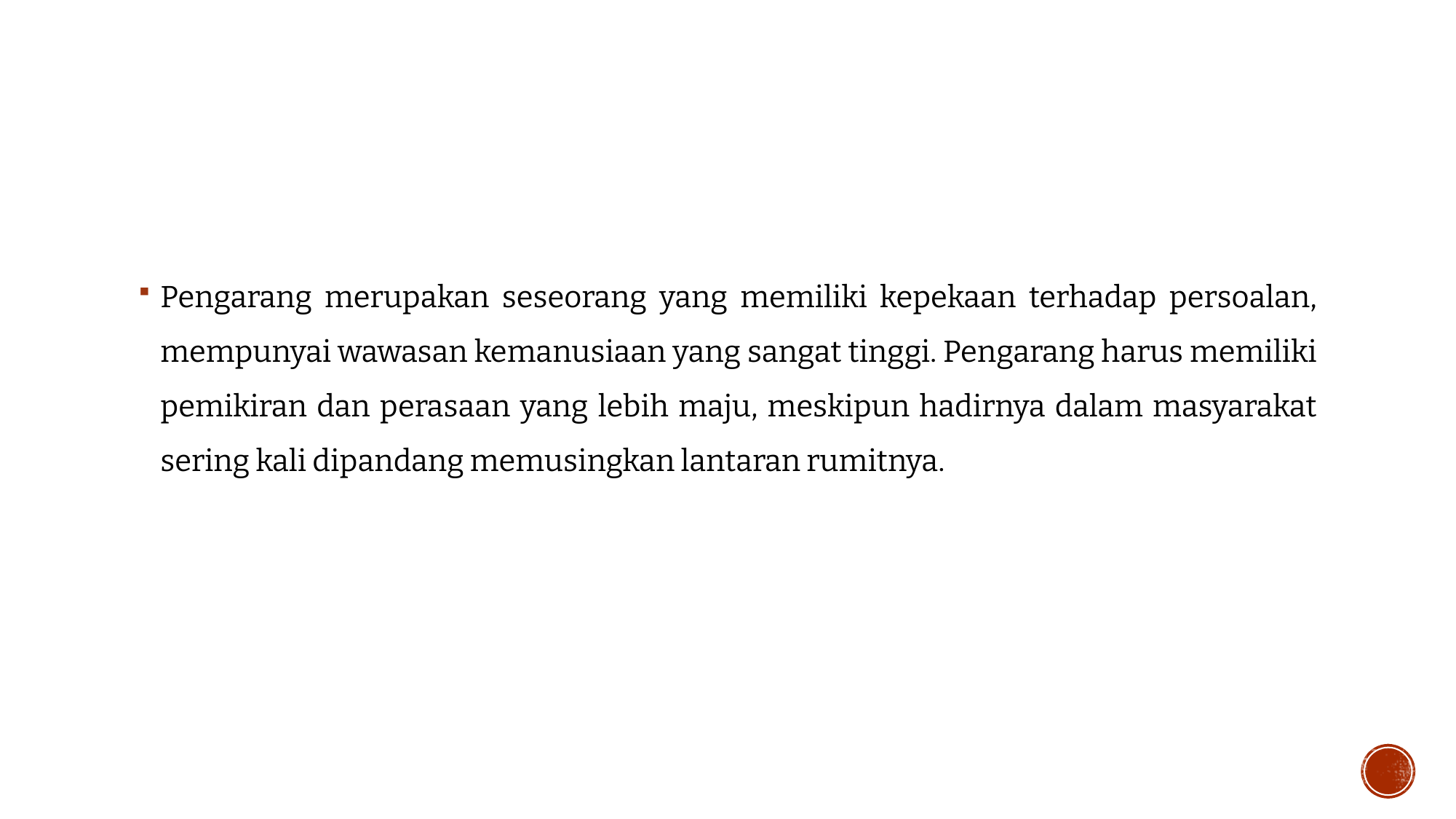

Pengarang merupakan seseorang yang memiliki kepekaan terhadap persoalan, mempunyai wawasan kemanusiaan yang sangat tinggi. Pengarang harus memiliki pemikiran dan perasaan yang lebih maju, meskipun hadirnya dalam masyarakat sering kali dipandang memusingkan lantaran rumitnya.